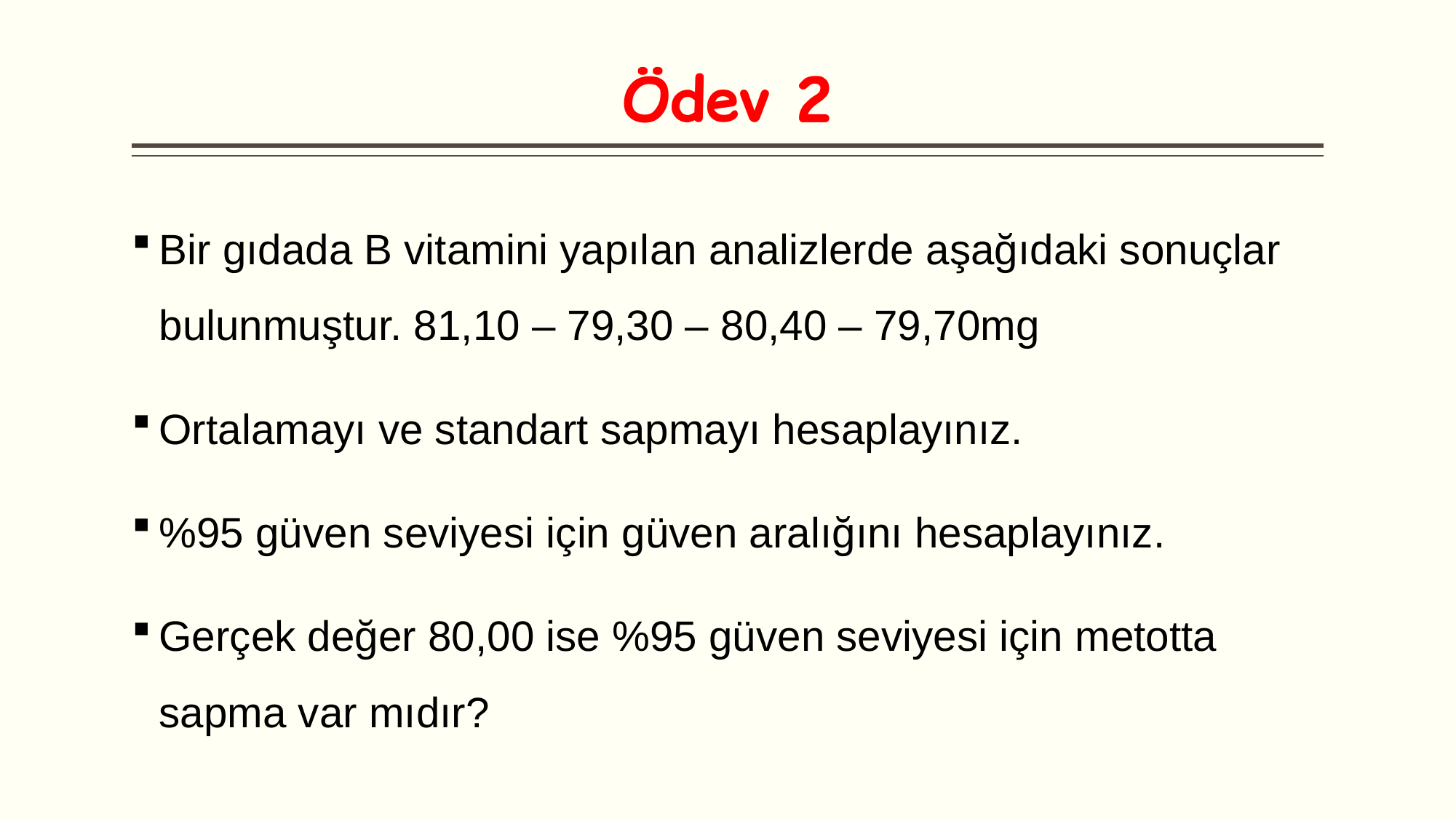

# Ödev 2
Bir gıdada B vitamini yapılan analizlerde aşağıdaki sonuçlar bulunmuştur. 81,10 – 79,30 – 80,40 – 79,70mg
Ortalamayı ve standart sapmayı hesaplayınız.
%95 güven seviyesi için güven aralığını hesaplayınız.
Gerçek değer 80,00 ise %95 güven seviyesi için metotta sapma var mıdır?